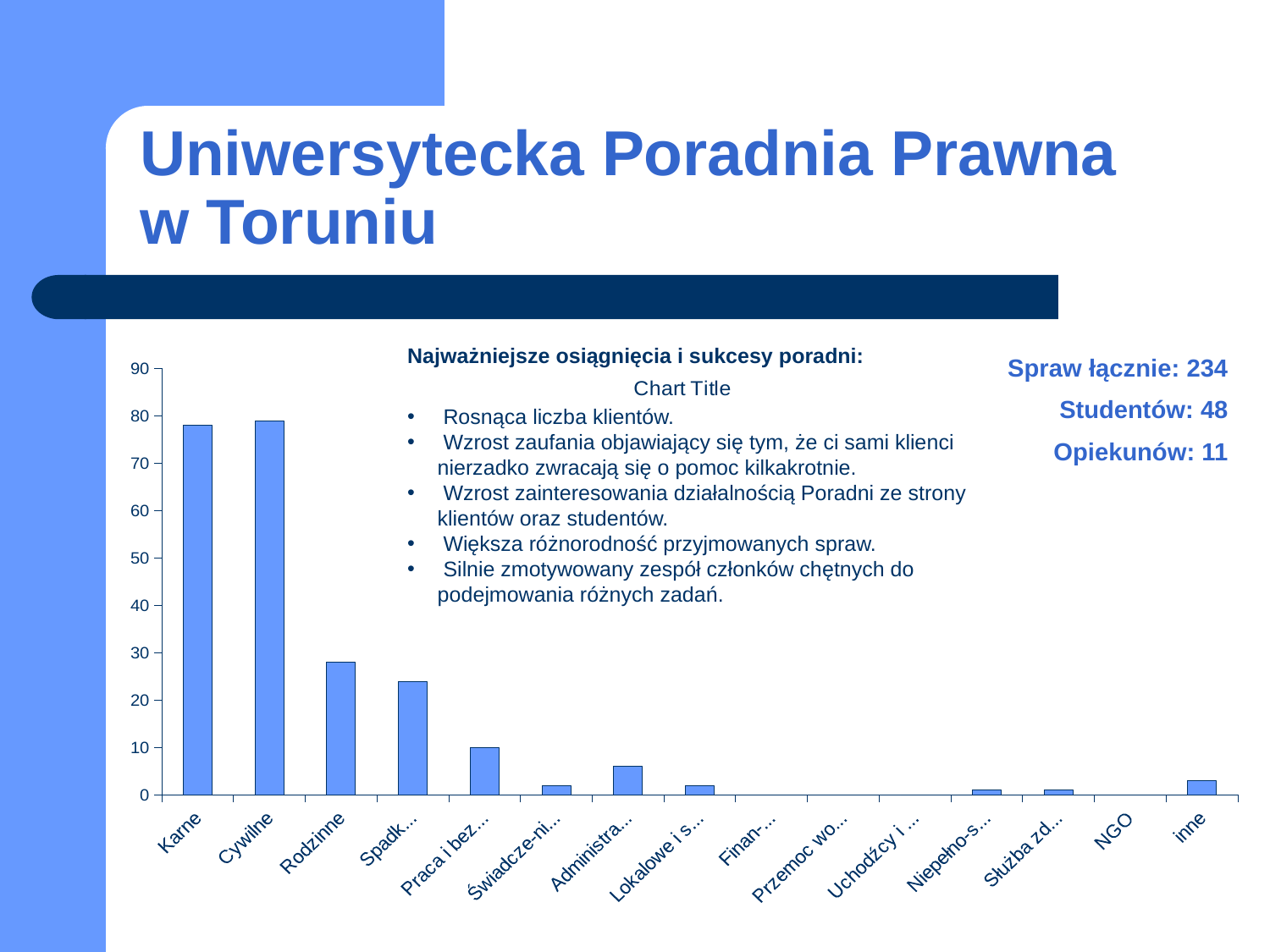

# Uniwersytecka Poradnia Prawna w Toruniu
Najważniejsze osiągnięcia i sukcesy poradni:

 Rosnąca liczba klientów.
 Wzrost zaufania objawiający się tym, że ci sami klienci nierzadko zwracają się o pomoc kilkakrotnie.
 Wzrost zainteresowania działalnością Poradni ze strony klientów oraz studentów.
 Większa różnorodność przyjmowanych spraw.
 Silnie zmotywowany zespół członków chętnych do podejmowania różnych zadań.

Spraw łącznie: 234
Studentów: 48
Opiekunów: 11

### Chart:

| Category |  |
|---|---|
| Karne | 78.0 |
| Cywilne | 79.0 |
| Rodzinne | 28.0 |
| Spadko-we | 24.0 |
| Praca i bezro-bocie | 10.0 |
| Świadcze-nia społeczne | 2.0 |
| Administra-cyjne | 6.0 |
| Lokalowe i spół-dzielcze | 2.0 |
| Finan-sowe | 0.0 |
| Przemoc wobec kobiet | 0.0 |
| Uchodźcy i cudzo-ziemcy | 0.0 |
| Niepełno-sprawni | 1.0 |
| Służba zdrowia | 1.0 |
| NGO | 0.0 |
| inne | 3.0 |